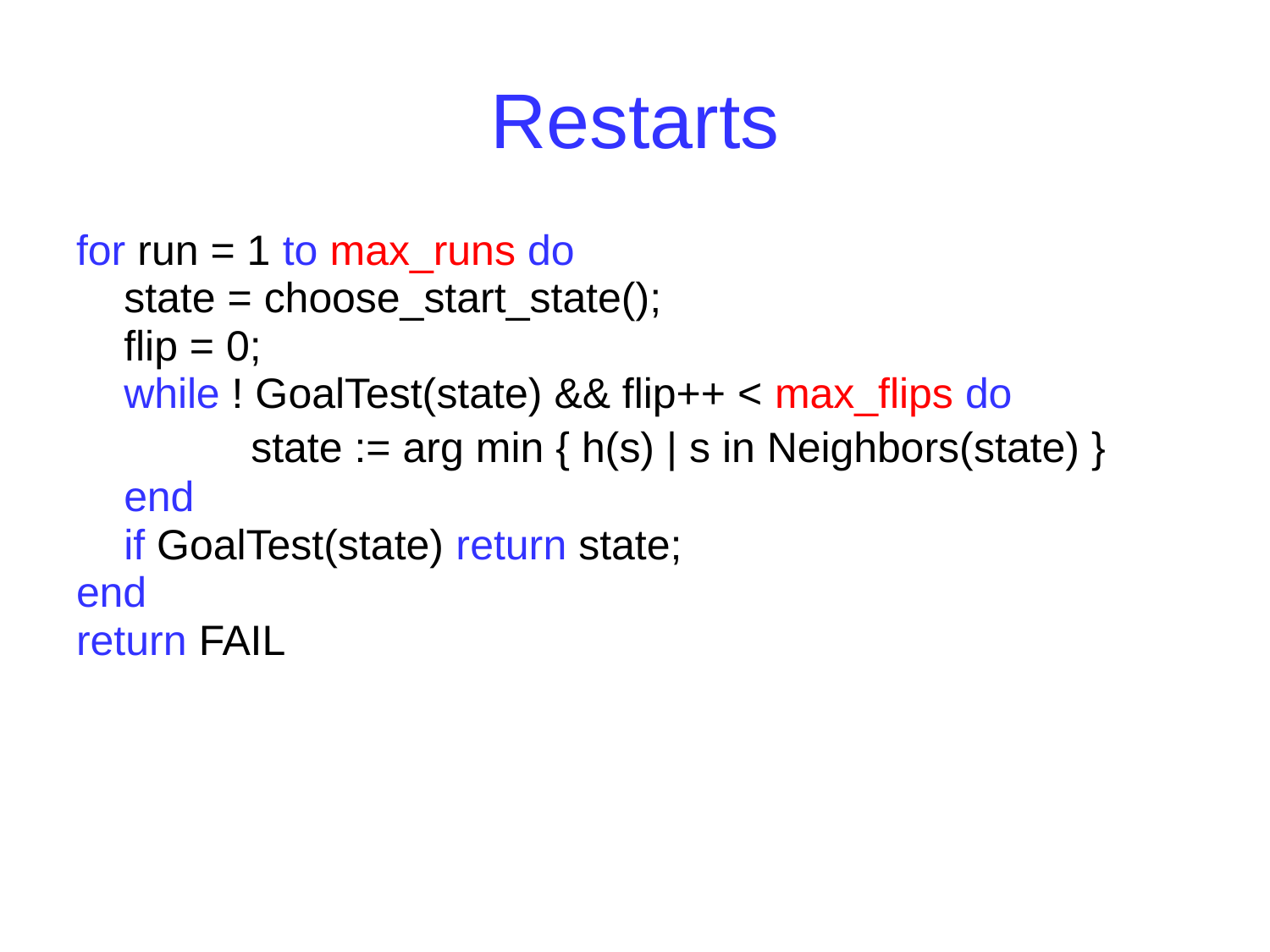

# Restarts
for run = 1 to max_runs do
	state = choose_start_state();
	flip = 0;
	while ! GoalTest(state) && flip++ < max_flips do
		state := arg min { h(s) | s in Neighbors(state) }
	end
	if GoalTest(state) return state;
end
return FAIL